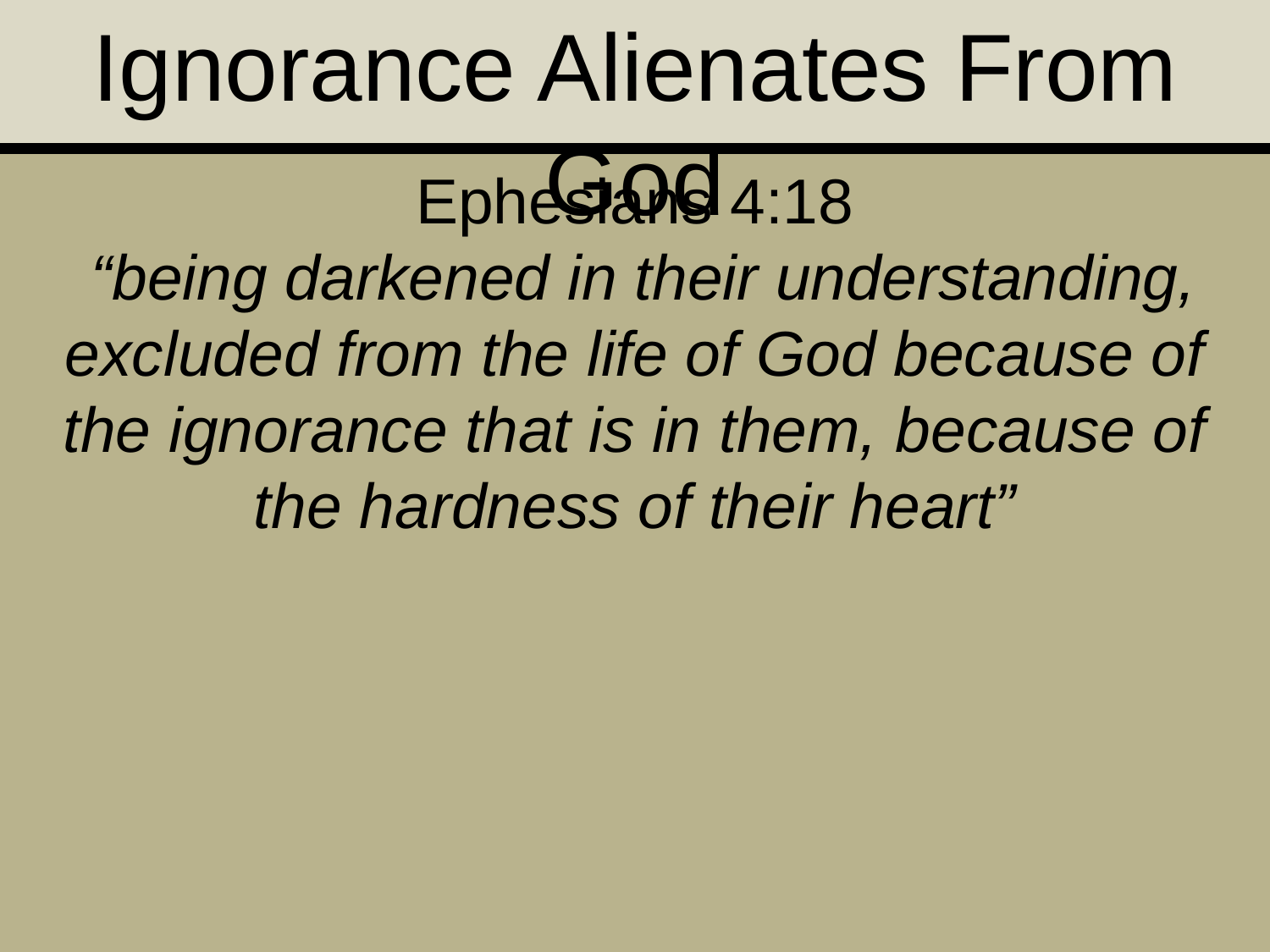

Ignorance Alienates From God

Ephesians 4:18
 “being darkened in their understanding, excluded from the life of God because of the ignorance that is in them, because of the hardness of their heart”